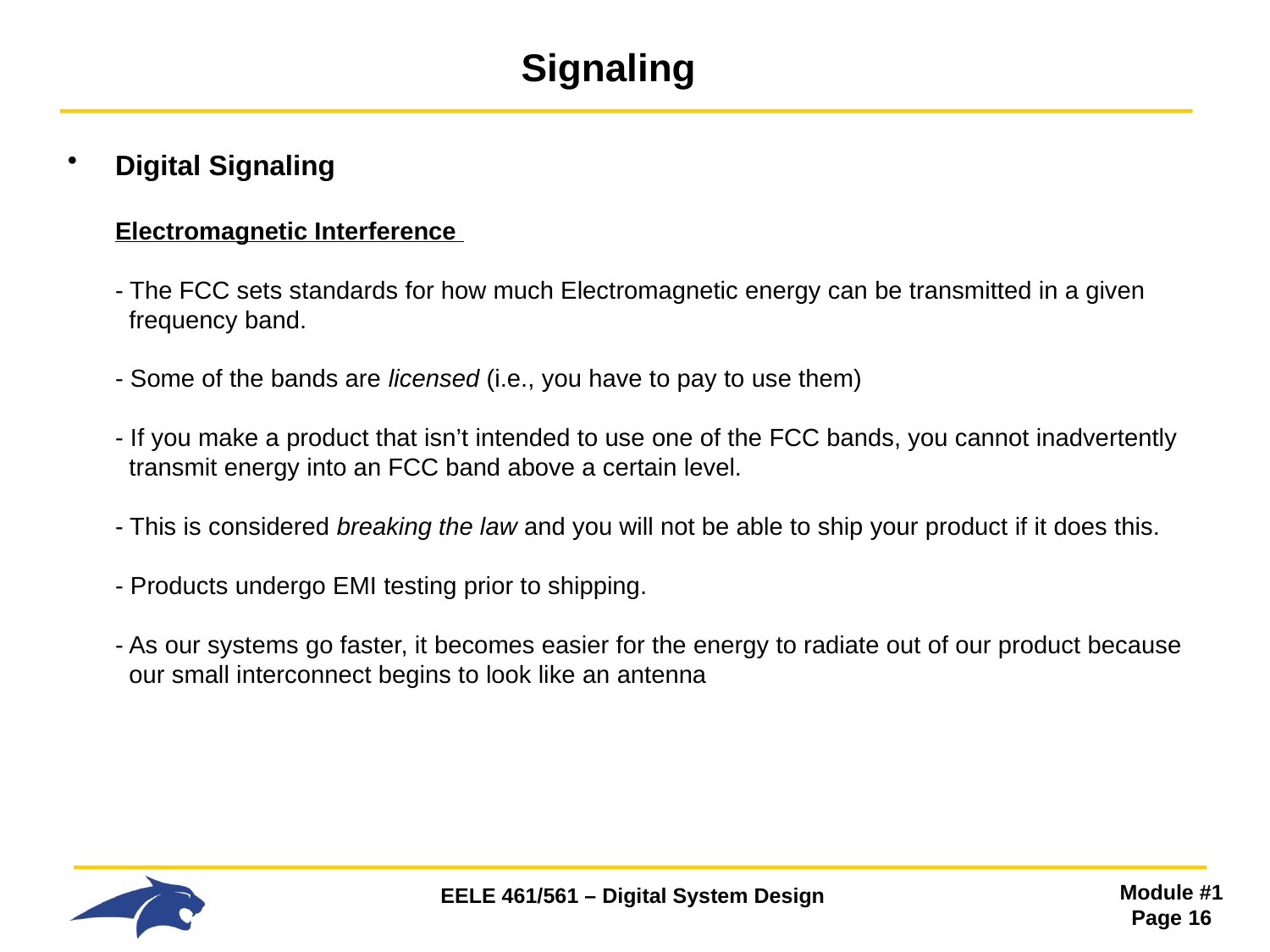

# Signaling
Digital Signaling
Electromagnetic Interference
- The FCC sets standards for how much Electromagnetic energy can be transmitted in a given
  frequency band.
- Some of the bands are licensed (i.e., you have to pay to use them)
- If you make a product that isn’t intended to use one of the FCC bands, you cannot inadvertently
  transmit energy into an FCC band above a certain level.
- This is considered breaking the law and you will not be able to ship your product if it does this.
- Products undergo EMI testing prior to shipping.
- As our systems go faster, it becomes easier for the energy to radiate out of our product because
  our small interconnect begins to look like an antenna